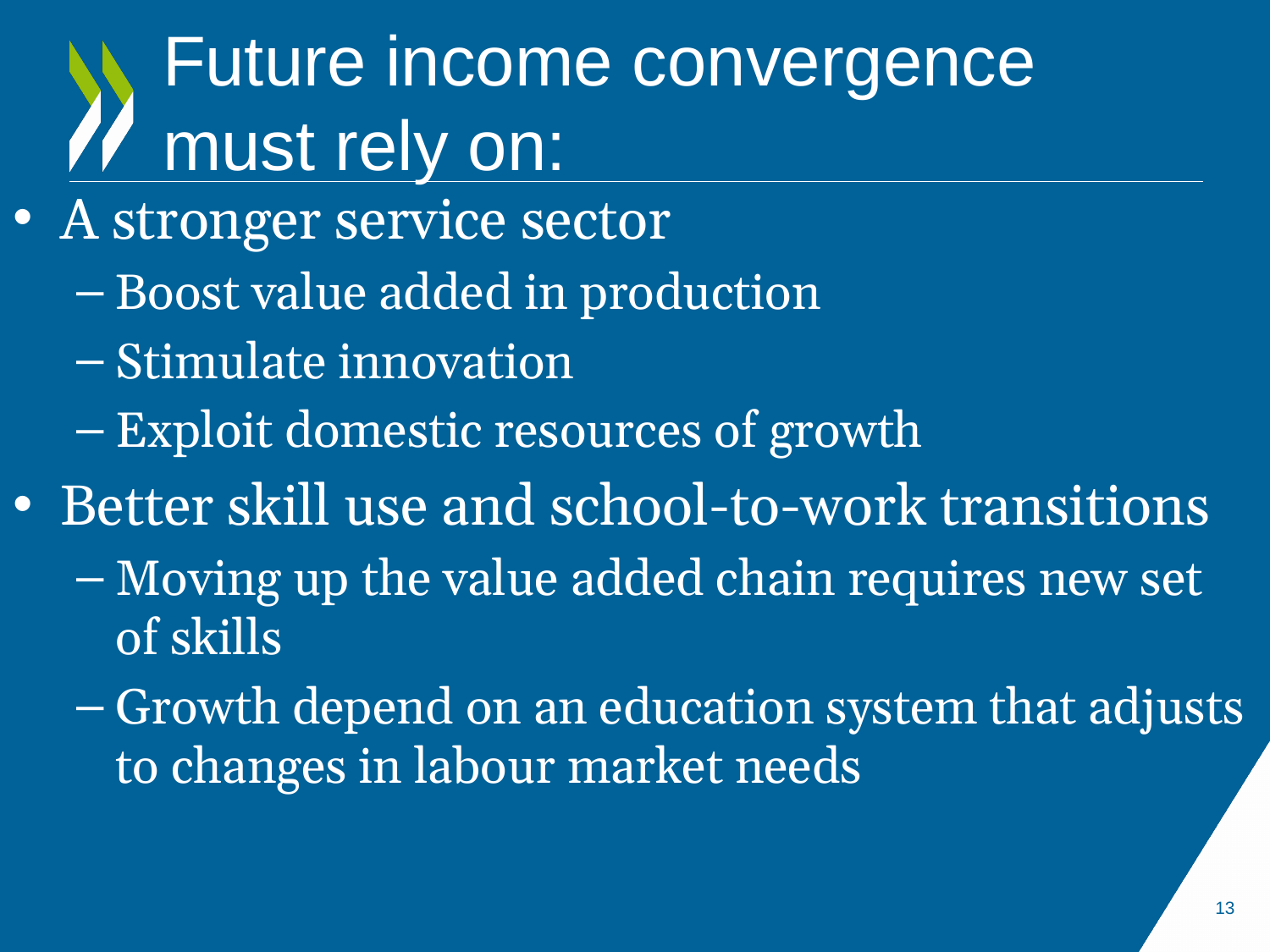

# Future income convergence must rely on:
A stronger service sector
Boost value added in production
Stimulate innovation
Exploit domestic resources of growth
Better skill use and school-to-work transitions
Moving up the value added chain requires new set of skills
Growth depend on an education system that adjusts to changes in labour market needs

13